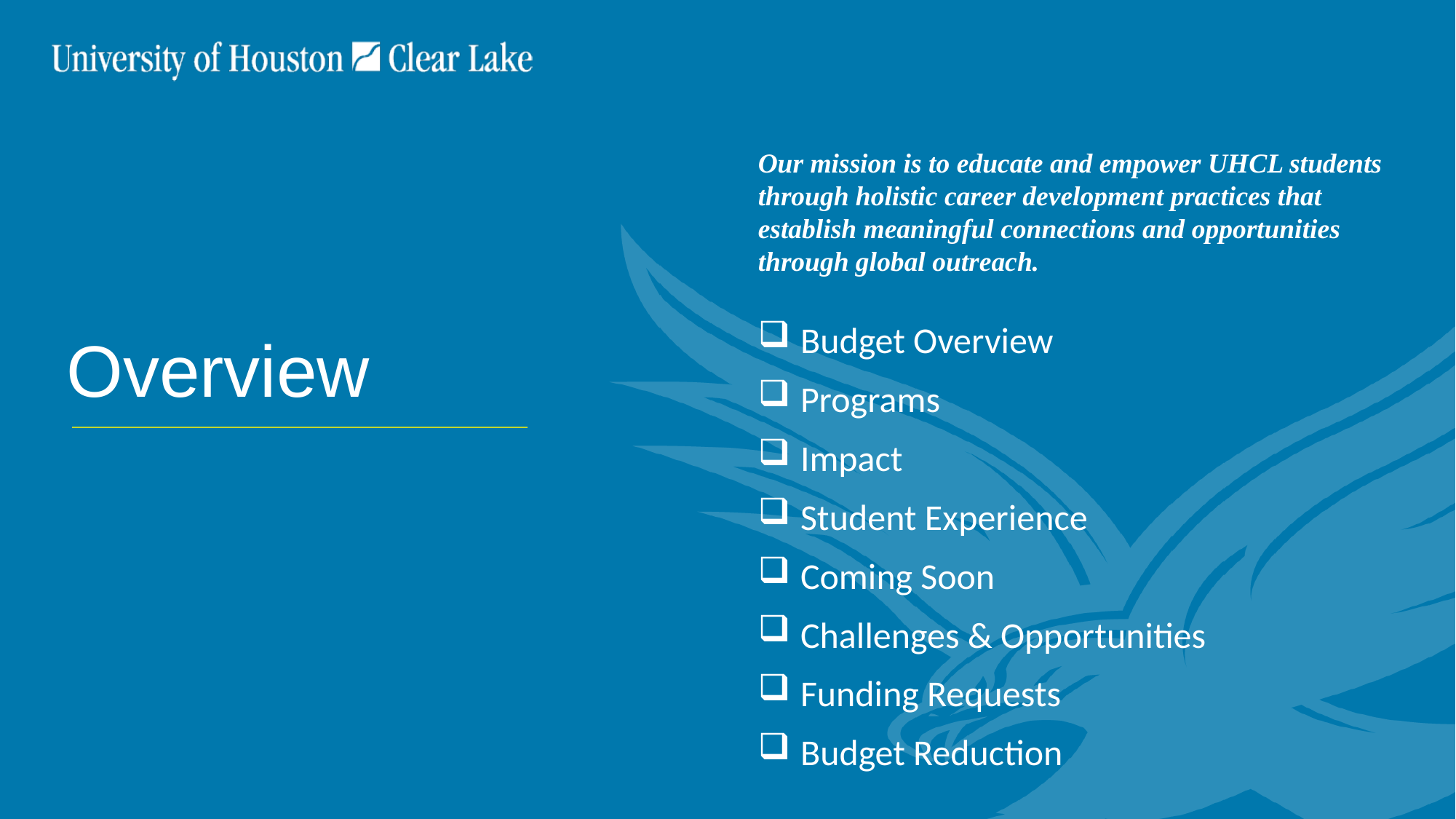

Our mission is to educate and empower UHCL students through holistic career development practices that establish meaningful connections and opportunities through global outreach.
 Budget Overview
 Programs
 Impact
 Student Experience
 Coming Soon
 Challenges & Opportunities
 Funding Requests
 Budget Reduction
# Overview